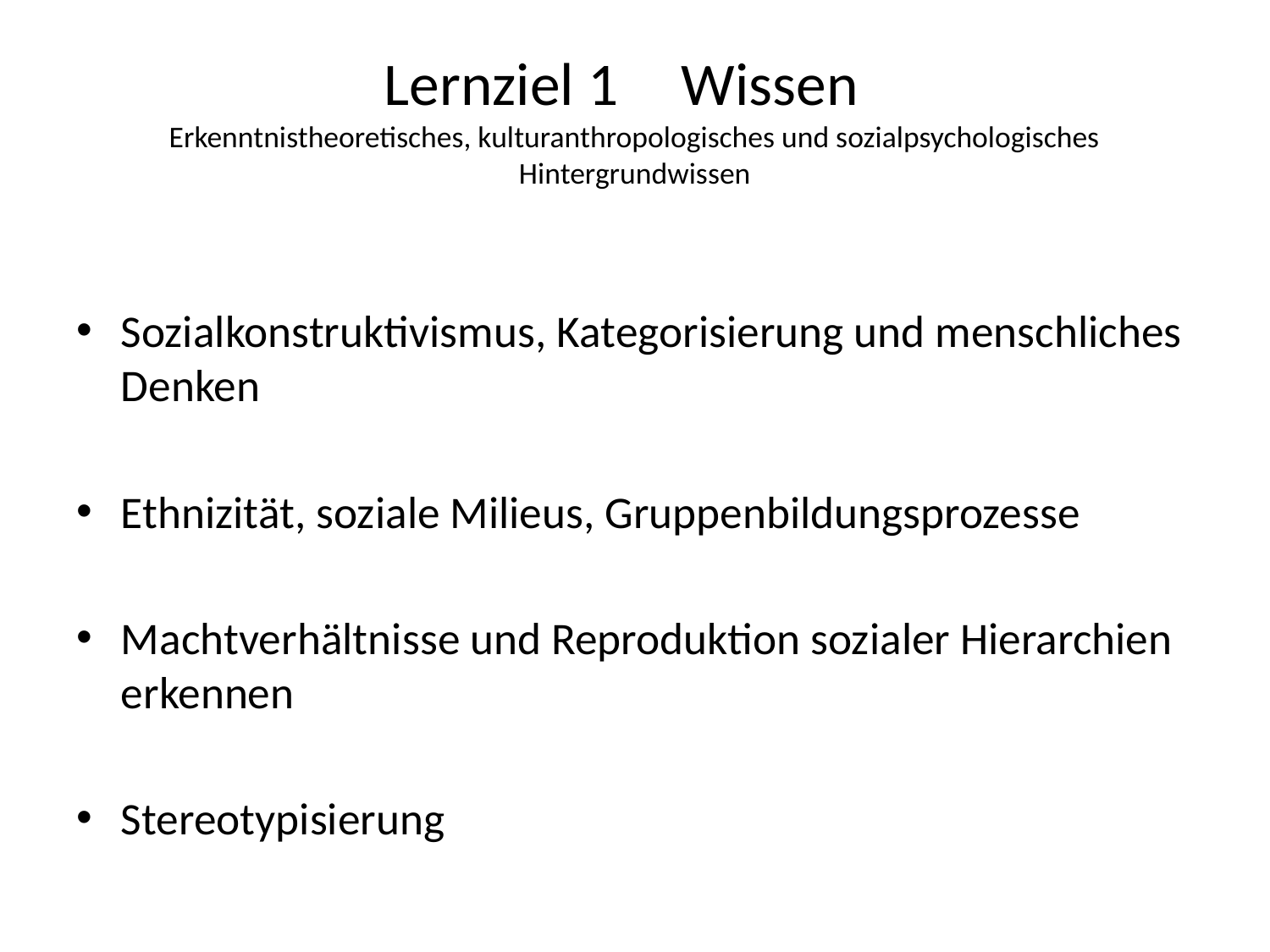

# Lernziel 1 		Wissen Erkenntnistheoretisches, kulturanthropologisches und sozialpsychologisches Hintergrundwissen
Sozialkonstruktivismus, Kategorisierung und menschliches Denken

Ethnizität, soziale Milieus, Gruppenbildungsprozesse

Machtverhältnisse und Reproduktion sozialer Hierarchien erkennen

Stereotypisierung